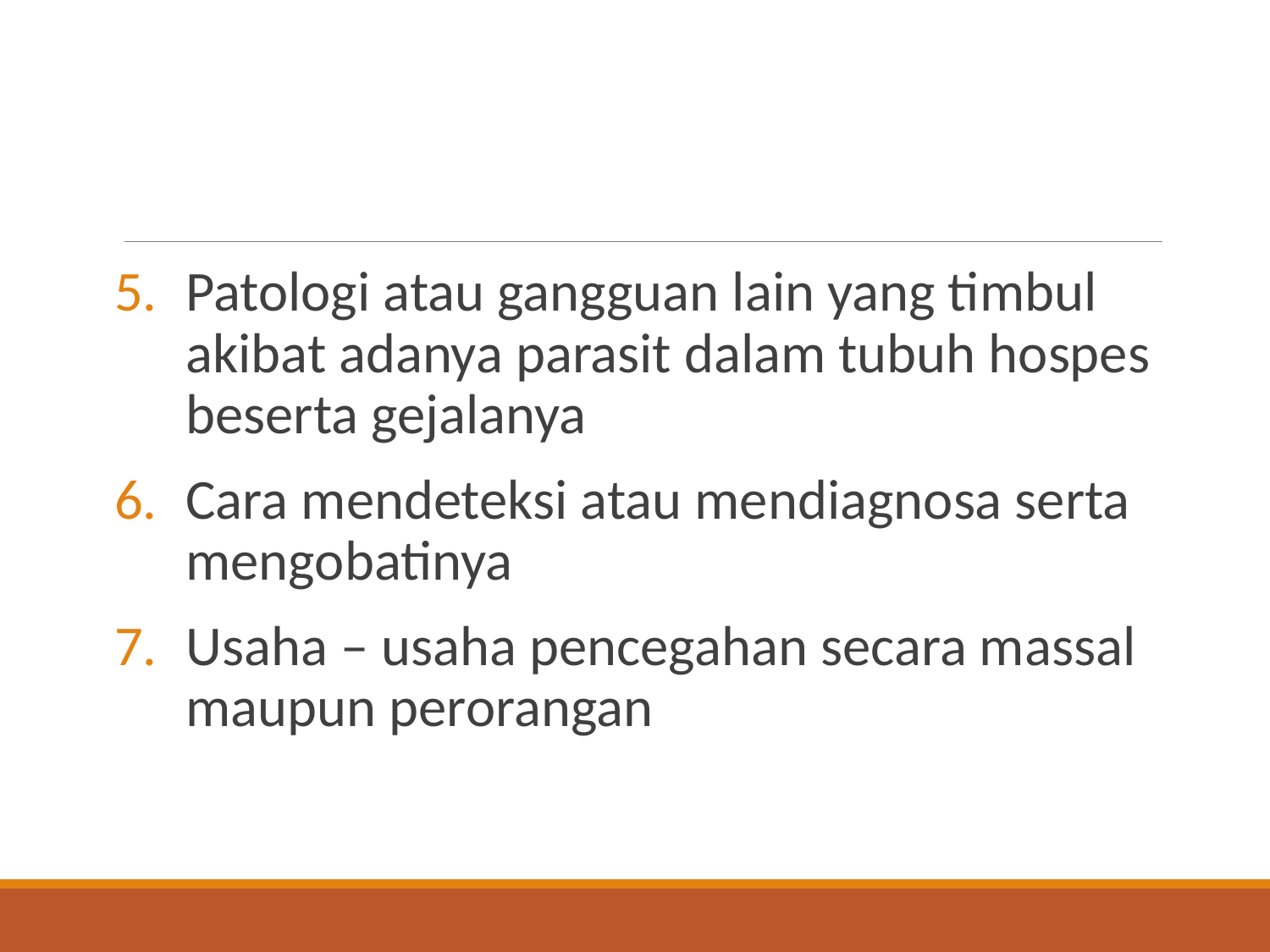

#
Patologi atau gangguan lain yang timbul akibat adanya parasit dalam tubuh hospes beserta gejalanya
Cara mendeteksi atau mendiagnosa serta mengobatinya
Usaha – usaha pencegahan secara massal maupun perorangan